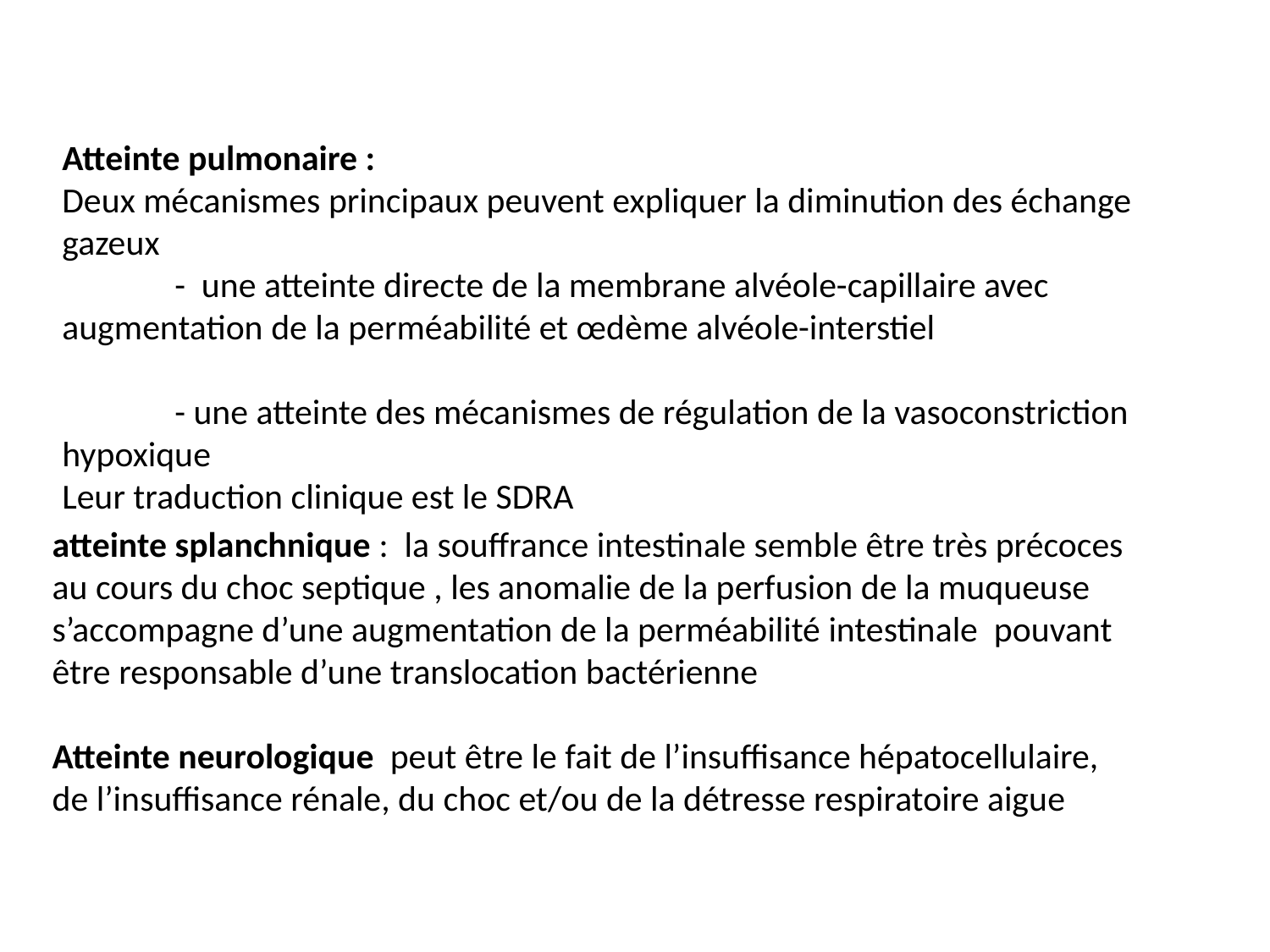

Atteinte pulmonaire :
Deux mécanismes principaux peuvent expliquer la diminution des échange gazeux
              -  une atteinte directe de la membrane alvéole-capillaire avec augmentation de la perméabilité et œdème alvéole-interstiel

              - une atteinte des mécanismes de régulation de la vasoconstriction hypoxique
Leur traduction clinique est le SDRA
atteinte splanchnique :  la souffrance intestinale semble être très précoces au cours du choc septique , les anomalie de la perfusion de la muqueuse s’accompagne d’une augmentation de la perméabilité intestinale  pouvant être responsable d’une translocation bactérienne

Atteinte neurologique  peut être le fait de l’insuffisance hépatocellulaire,     de l’insuffisance rénale, du choc et/ou de la détresse respiratoire aigue